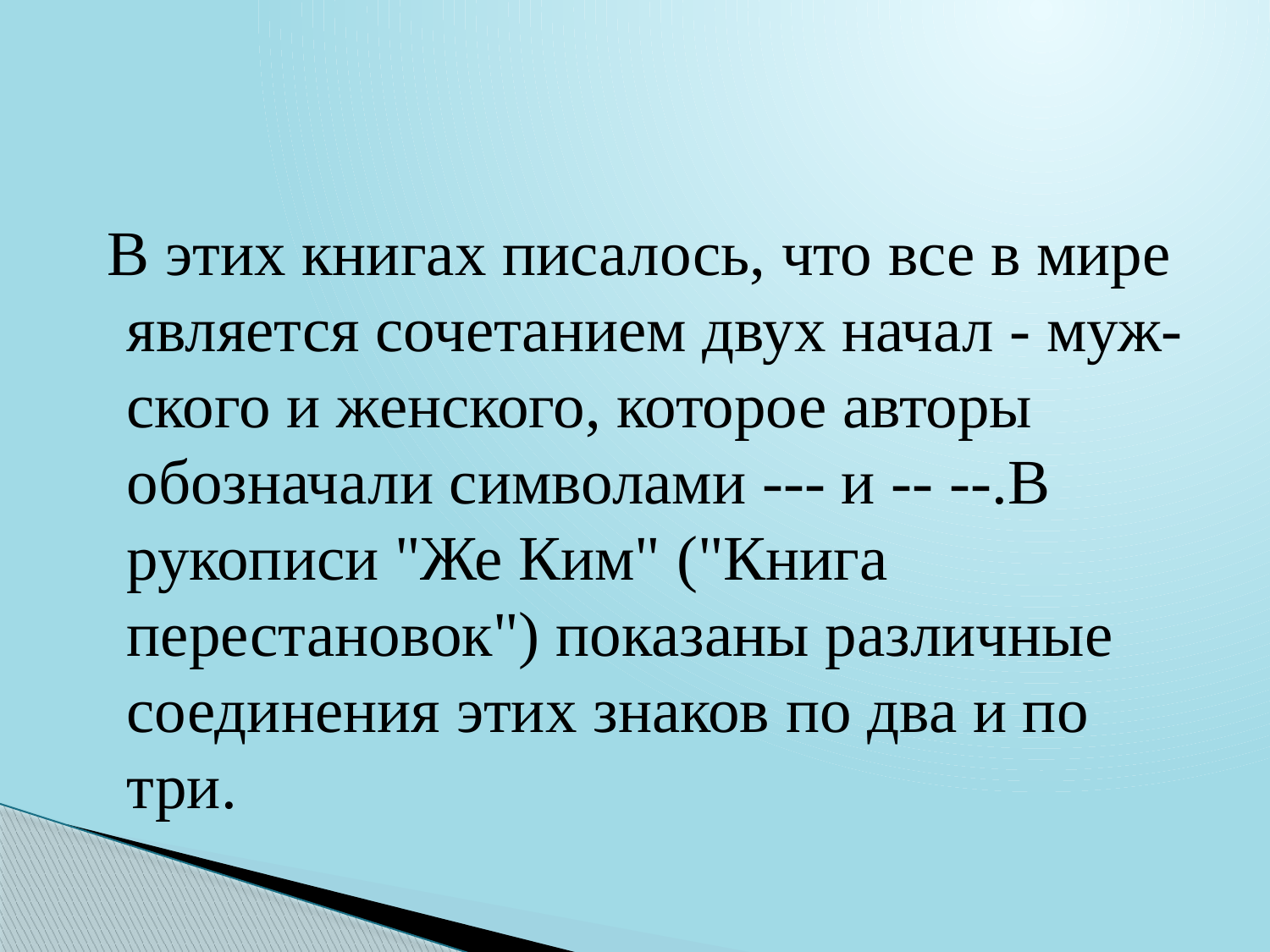

#
 В этих книгах писалось, что все в мире является сочетанием двух начал - муж-ского и женского, которое авторы обозначали символами --- и -- --.В рукописи "Же Ким" ("Книга перестановок") показаны различные соединения этих знаков по два и по три.